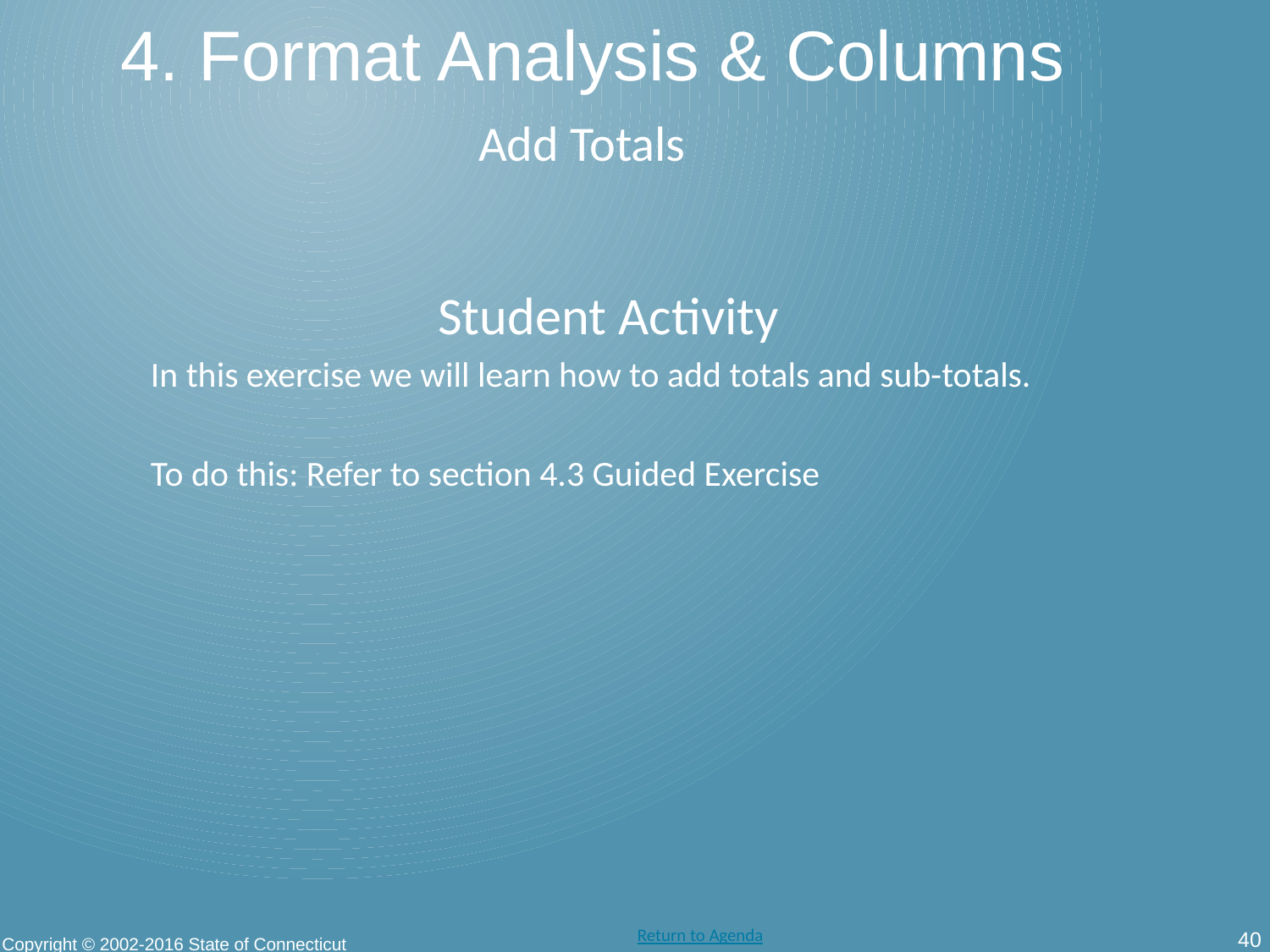

# 4. Format Analysis & Columns
Add Totals

Student Activity
    In this exercise we will learn how to add totals and sub-totals.

    To do this: Refer to section 4.3 Guided Exercise
40
Copyright © 2002-2016 State of Connecticut